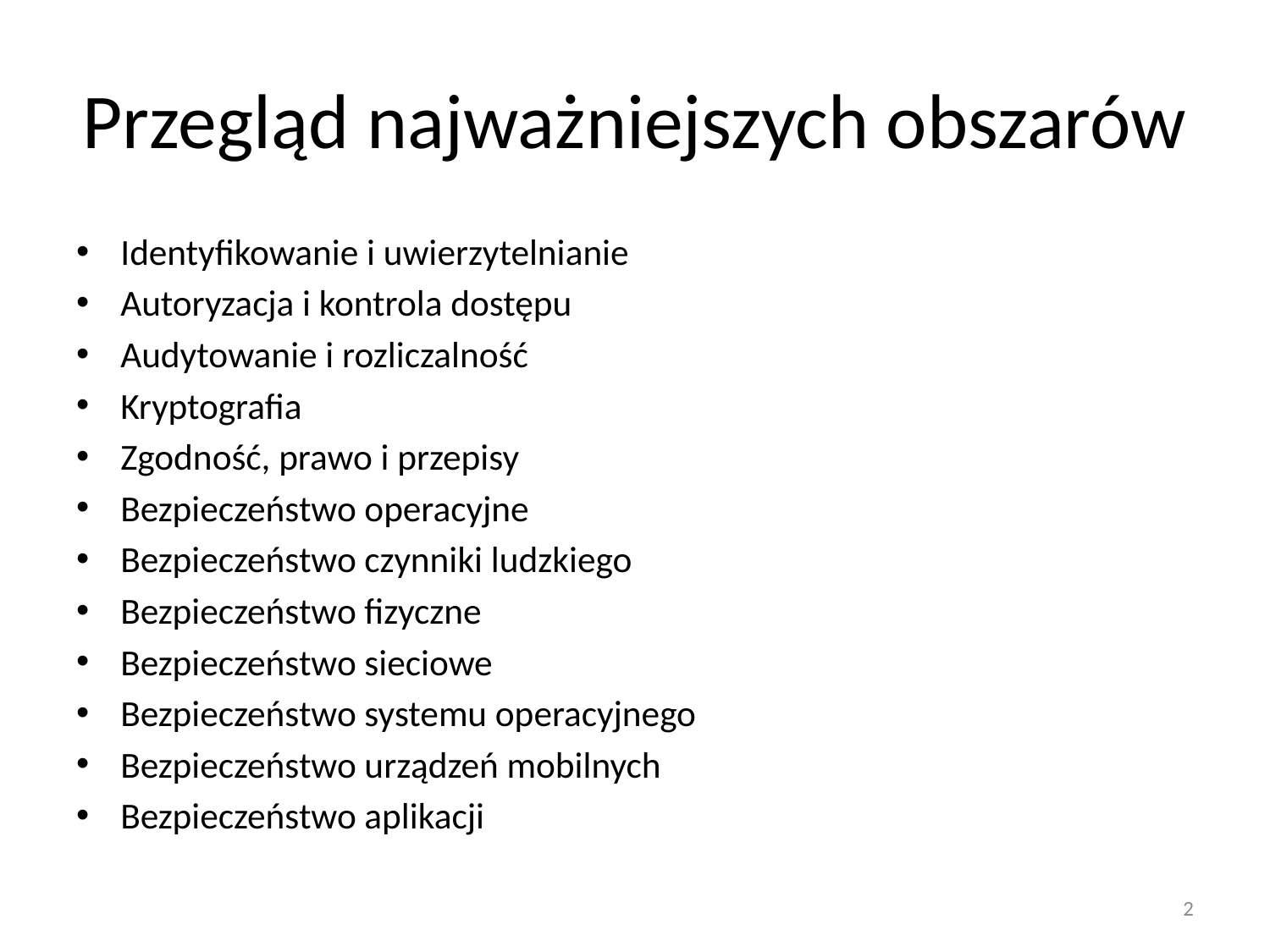

# Przegląd najważniejszych obszarów
Identyfikowanie i uwierzytelnianie
Autoryzacja i kontrola dostępu
Audytowanie i rozliczalność
Kryptografia
Zgodność, prawo i przepisy
Bezpieczeństwo operacyjne
Bezpieczeństwo czynniki ludzkiego
Bezpieczeństwo fizyczne
Bezpieczeństwo sieciowe
Bezpieczeństwo systemu operacyjnego
Bezpieczeństwo urządzeń mobilnych
Bezpieczeństwo aplikacji

2